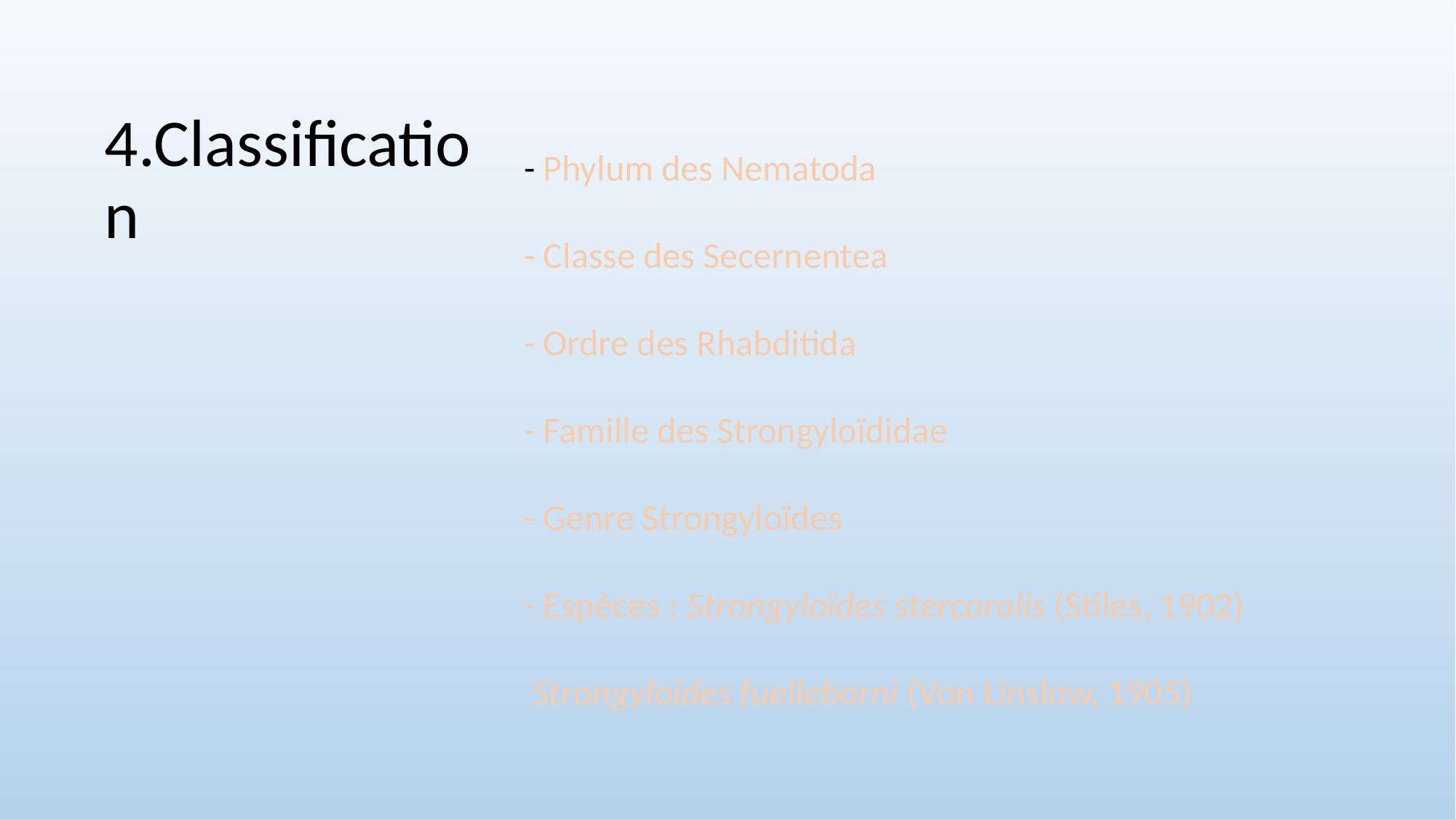

- Phylum des Nematoda
- Classe des Secernentea
- Ordre des Rhabditida
- Famille des Strongyloïdidae
- Genre Strongyloïdes
- Espèces : Strongyloïdes stercoralis (Stiles, 1902)
 Strongyloïdes fuelleborni (Von Linslow, 1905)
# 4.Classification